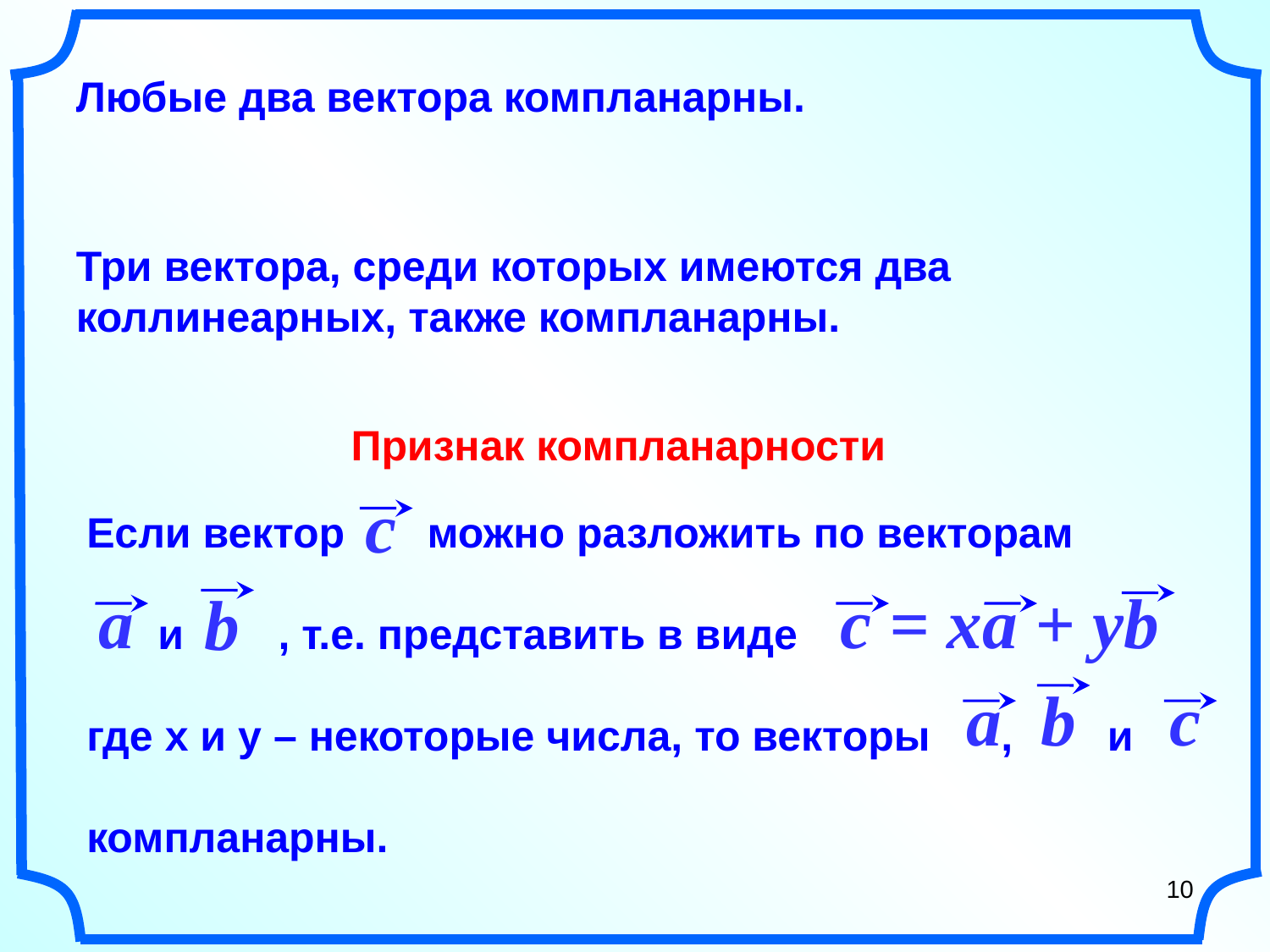

Любые два вектора компланарны.
Три вектора, среди которых имеются два коллинеарных, также компланарны.
Признак компланарности
c

Если вектор       можно разложить по векторам

      и        , т.е. представить в виде

где x и y – некоторые числа, то векторы      ,        и

компланарны.
a

c = xa + yb

b

a

b

c

10